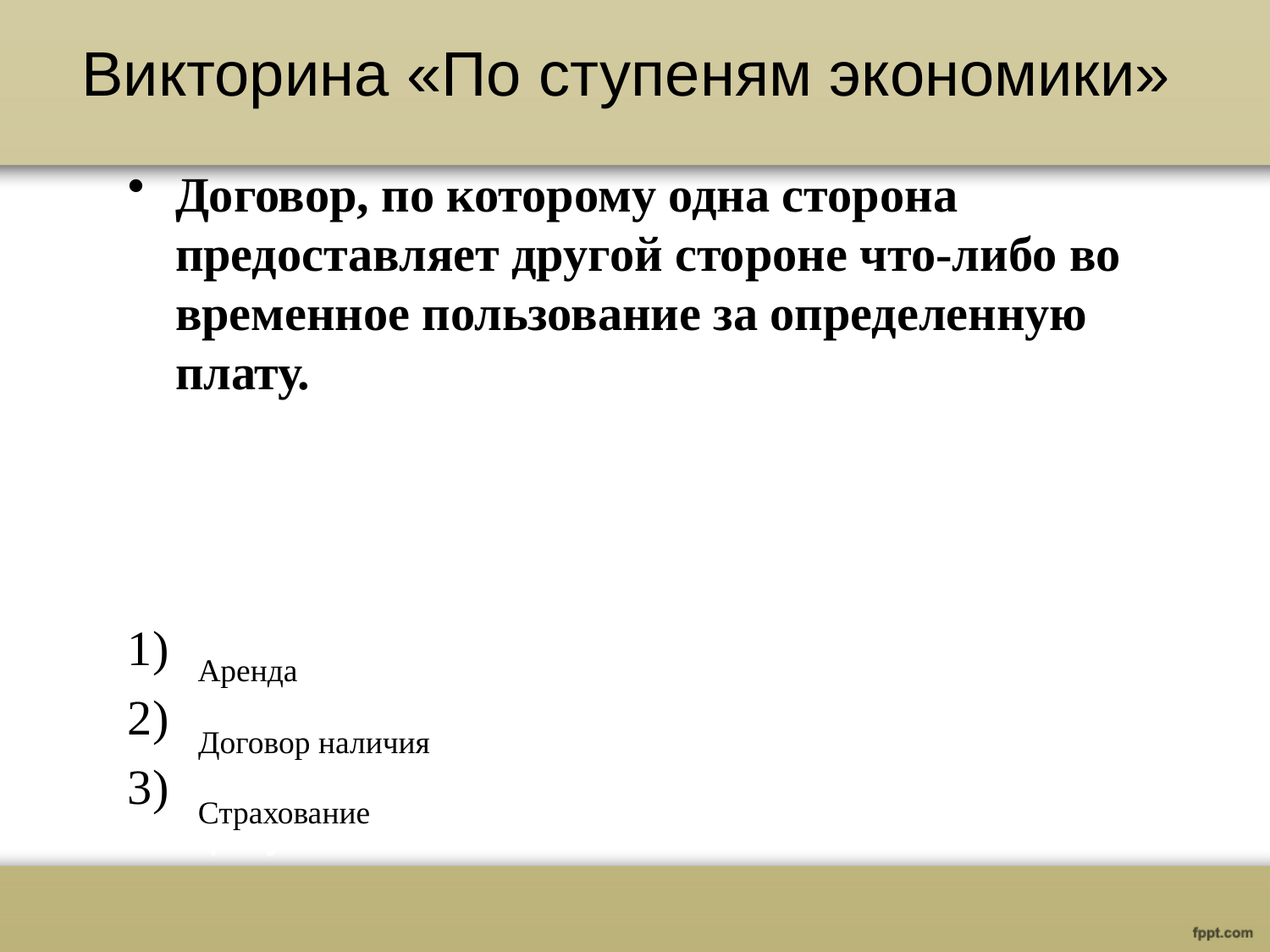

# Викторина «По ступеням экономики»
Договор, по которому одна сторона предоставляет другой стороне что-либо во временное пользование за определенную плату.

3)
Аренда
Договор наличия
Страхование